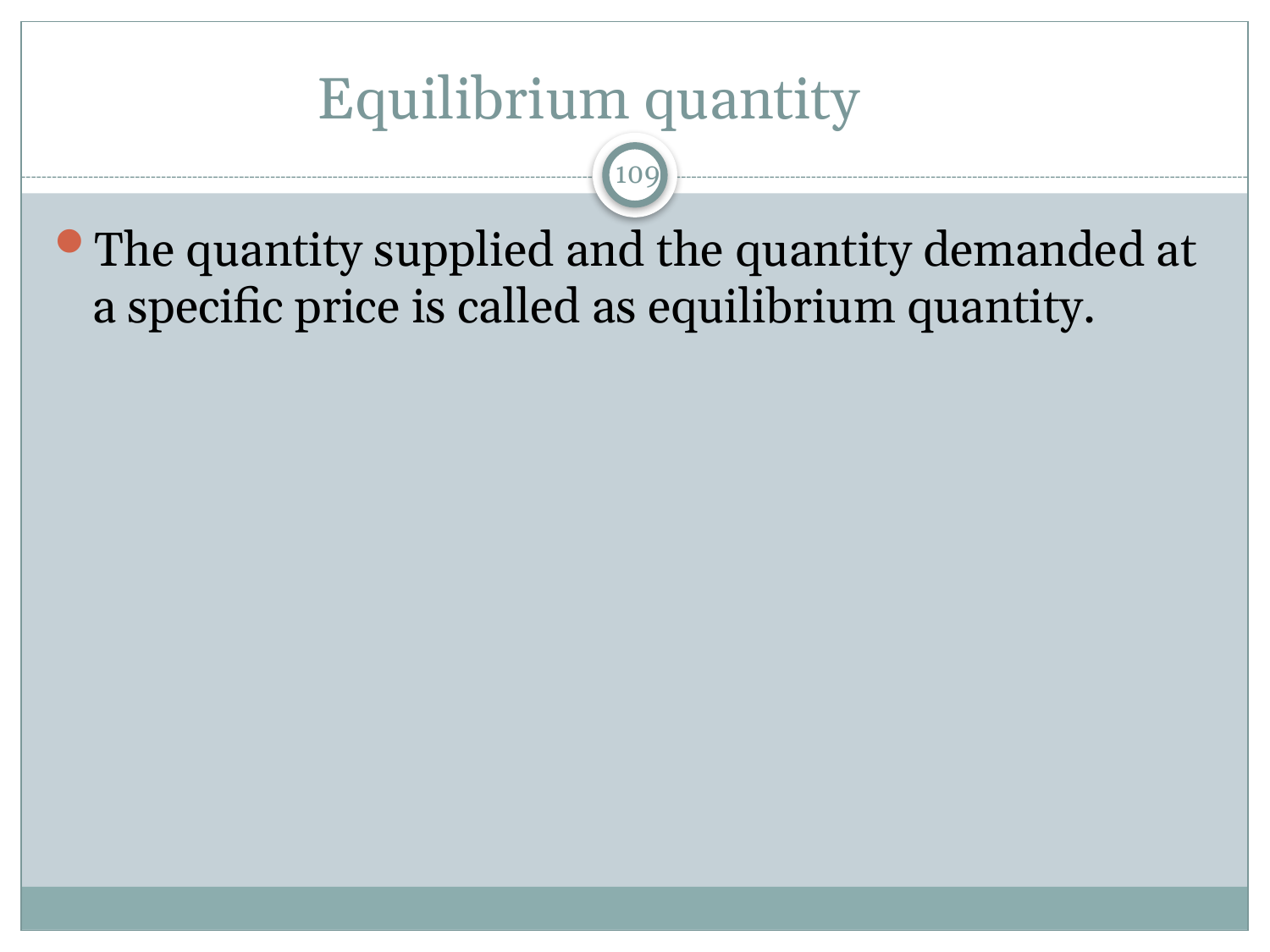

# Equilibrium quantity
109
The quantity supplied and the quantity demanded at a specific price is called as equilibrium quantity.